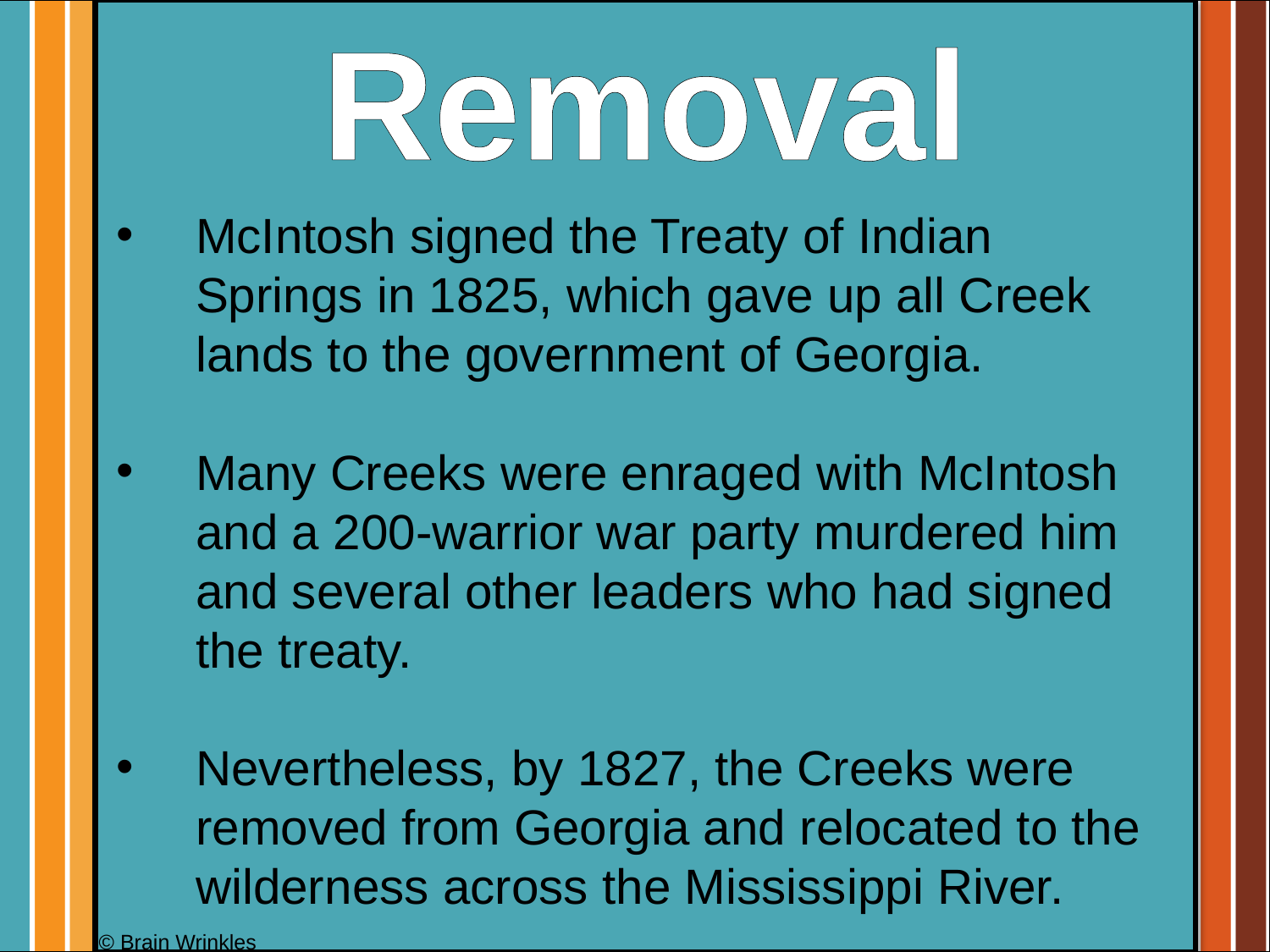

Removal

#
McIntosh signed the Treaty of Indian Springs in 1825, which gave up all Creek lands to the government of Georgia.

Many Creeks were enraged with McIntosh and a 200-warrior war party murdered him and several other leaders who had signed the treaty.

Nevertheless, by 1827, the Creeks were removed from Georgia and relocated to the wilderness across the Mississippi River.

© Brain Wrinkles